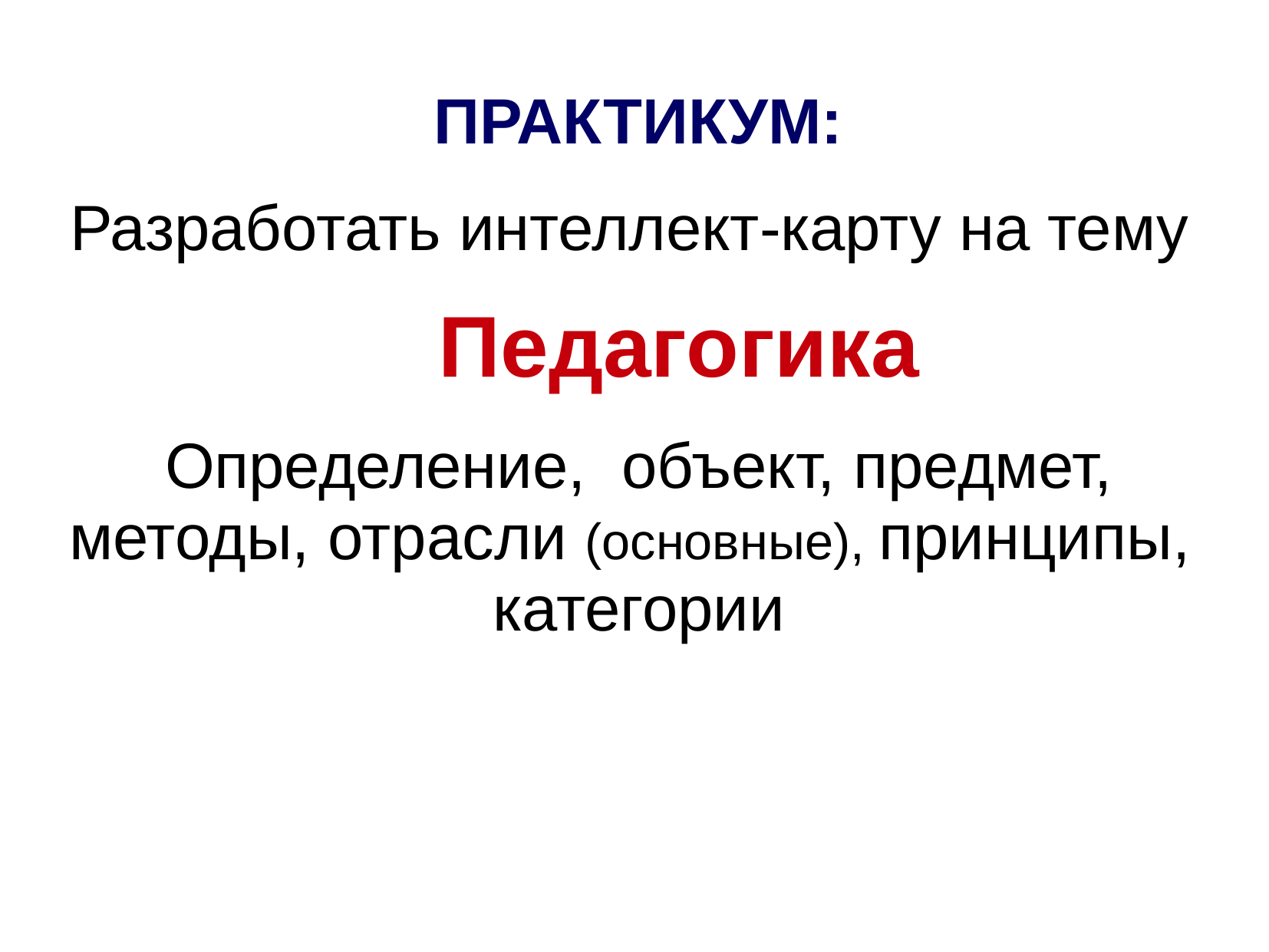

ПРАКТИКУМ:
Разработать интеллект-карту на тему
	 Педагогика
Определение,  объект, предмет, методы, отрасли (основные), принципы,  категории